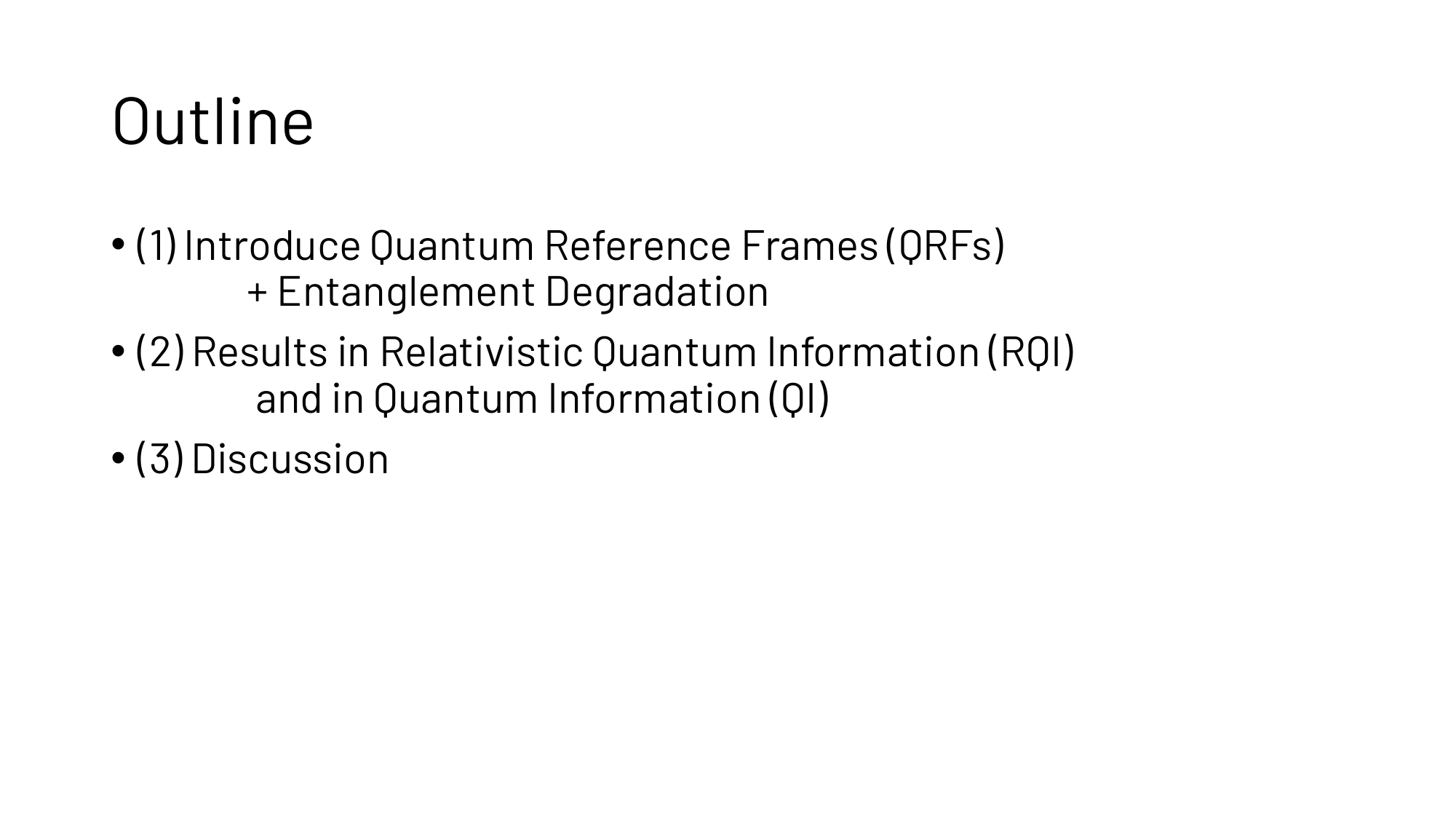

# Outline
(1) Introduce Quantum Reference Frames (QRFs)
	+ Entanglement Degradation
(2) Results in Relativistic Quantum Information (RQI)
	 and in Quantum Information (QI)
(3) Discussion